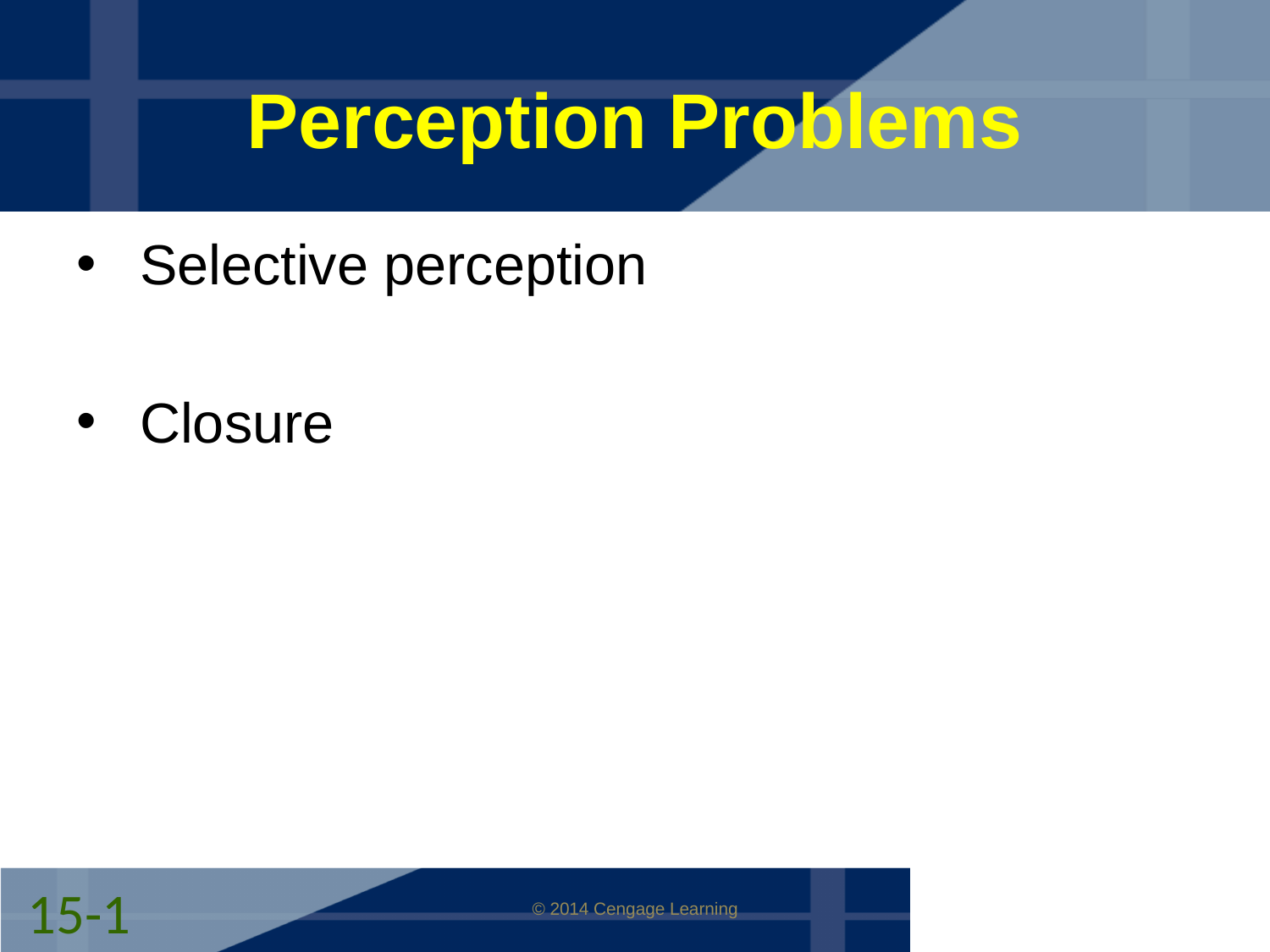

# Perception Problems
Selective perception

Closure
15-1
© 2014 Cengage Learning